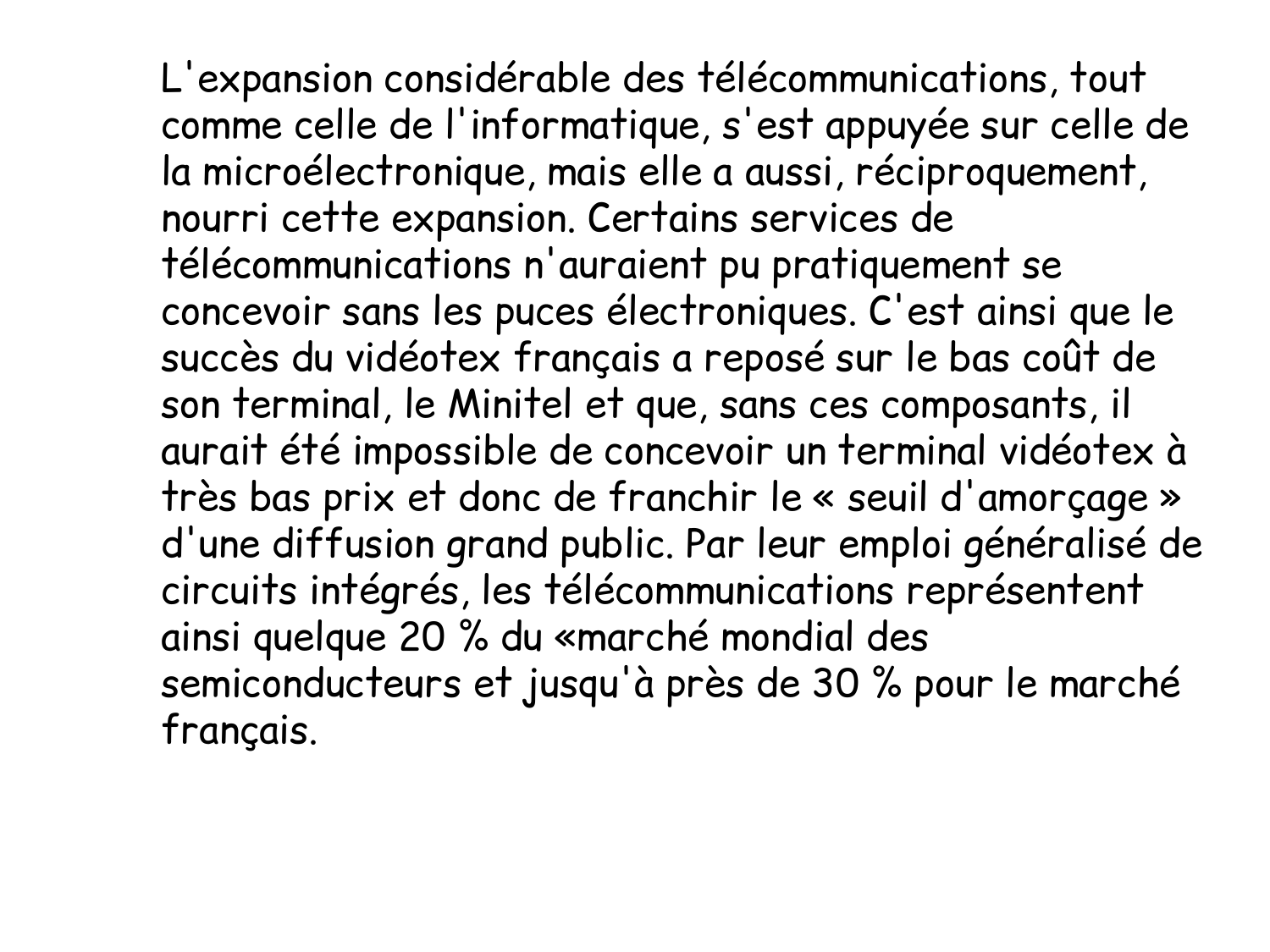

L'expansion considérable des télécommunications, tout comme celle de l'informatique, s'est appuyée sur celle de la microélectronique, mais elle a aussi, réciproquement, nourri cette expansion. Certains services de télécommunications n'auraient pu pratiquement se concevoir sans les puces électroniques. C'est ainsi que le succès du vidéotex français a reposé sur le bas coût de son terminal, le Minitel et que, sans ces composants, il aurait été impossible de concevoir un terminal vidéotex à très bas prix et donc de franchir le « seuil d'amorçage » d'une diffusion grand public. Par leur emploi généralisé de circuits intégrés, les télécommunications représentent ainsi quelque 20 % du «marché mondial des semiconducteurs et jusqu'à près de 30 % pour le marché français.